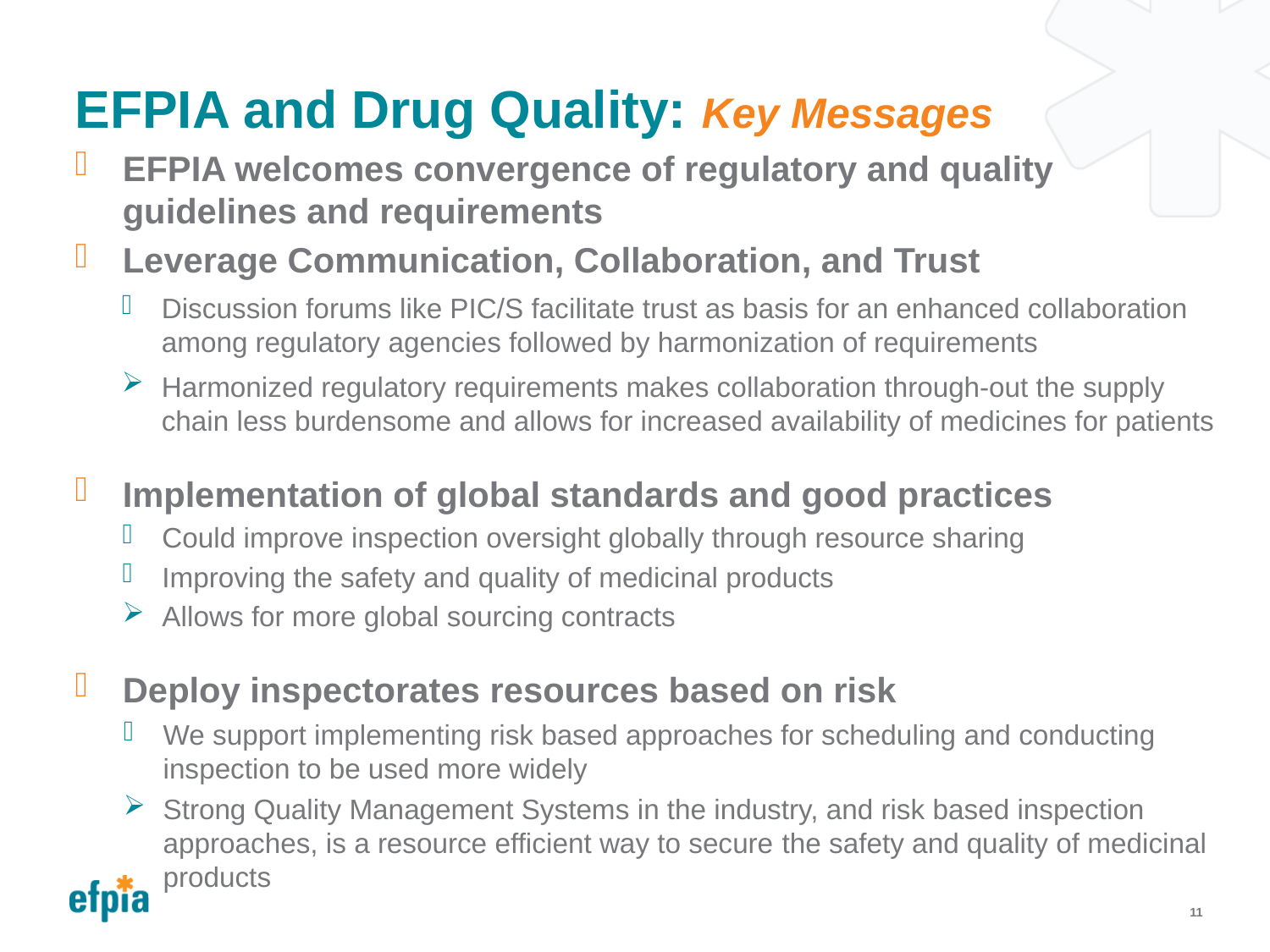

# EFPIA and Drug Quality: Key Messages
EFPIA welcomes convergence of regulatory and quality guidelines and requirements
Leverage Communication, Collaboration, and Trust
Discussion forums like PIC/S facilitate trust as basis for an enhanced collaboration among regulatory agencies followed by harmonization of requirements
Harmonized regulatory requirements makes collaboration through-out the supply chain less burdensome and allows for increased availability of medicines for patients
Implementation of global standards and good practices
Could improve inspection oversight globally through resource sharing
Improving the safety and quality of medicinal products
Allows for more global sourcing contracts
Deploy inspectorates resources based on risk
We support implementing risk based approaches for scheduling and conducting inspection to be used more widely
Strong Quality Management Systems in the industry, and risk based inspection approaches, is a resource efficient way to secure the safety and quality of medicinal products
11